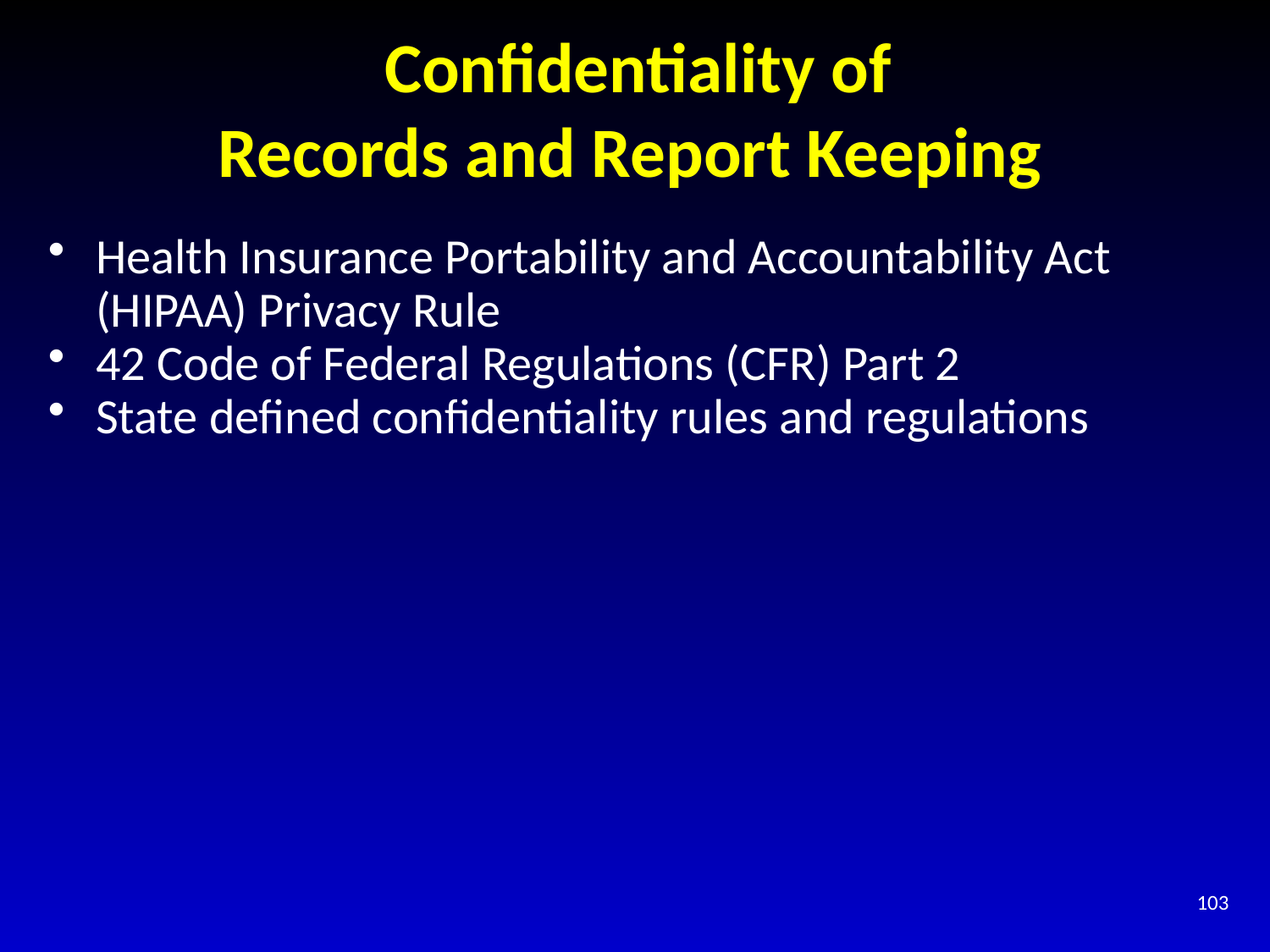

# Confidentiality of Records and Report Keeping
Health Insurance Portability and Accountability Act (HIPAA) Privacy Rule
42 Code of Federal Regulations (CFR) Part 2
State defined confidentiality rules and regulations
103